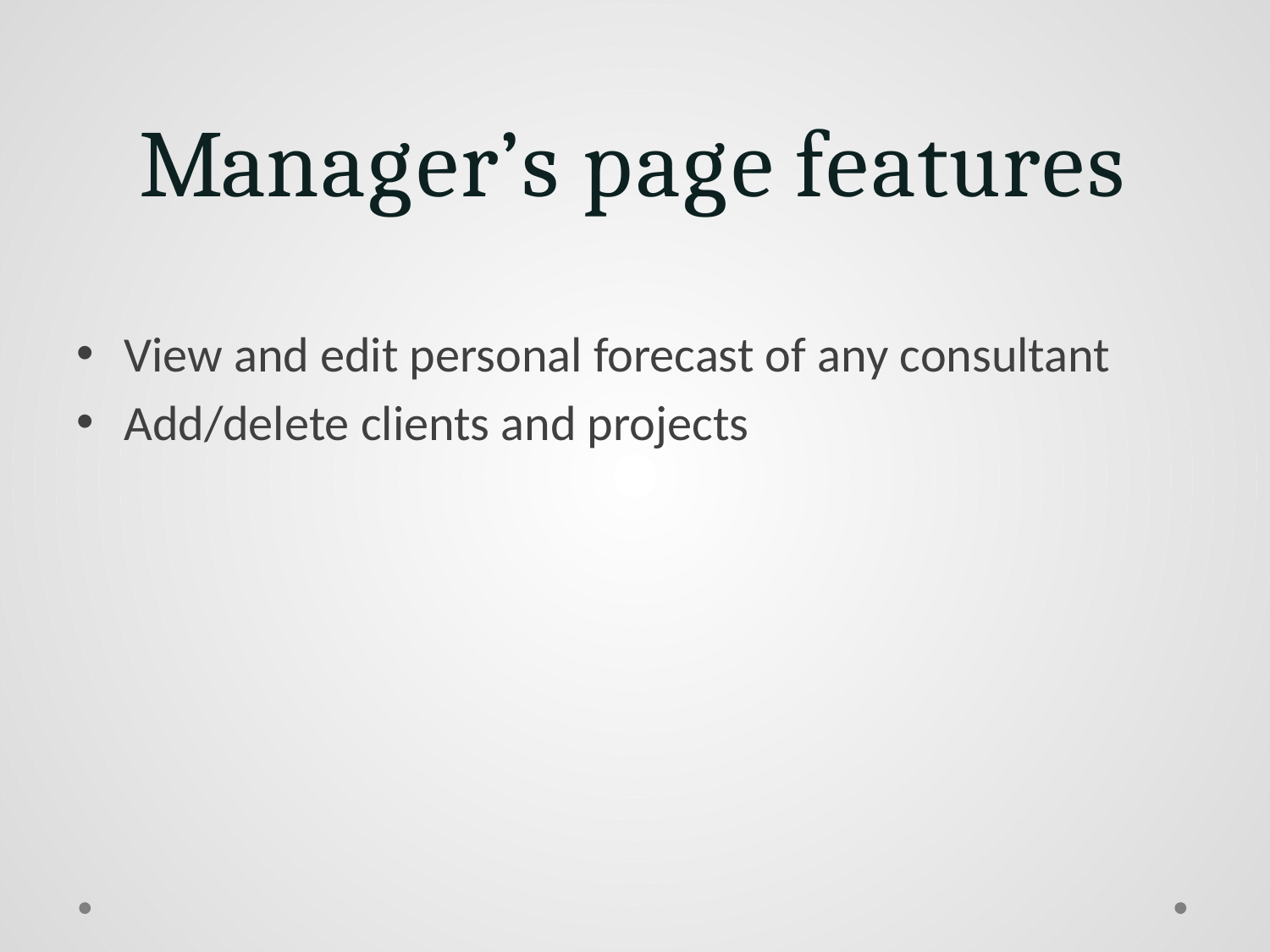

# Manager’s page features
View and edit personal forecast of any consultant
Add/delete clients and projects